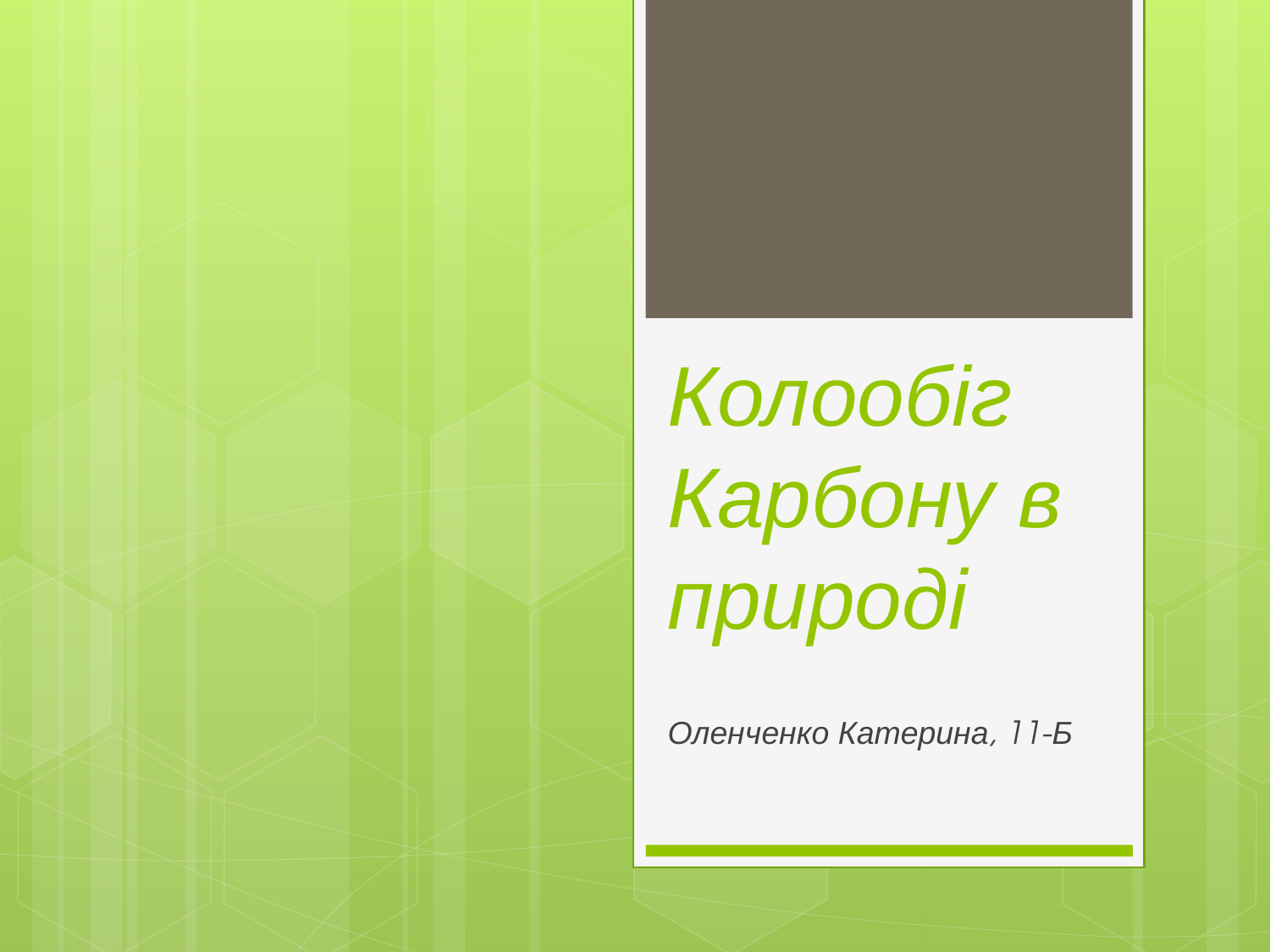

# Колообіг Карбону в природі
Оленченко Катерина, 11-Б